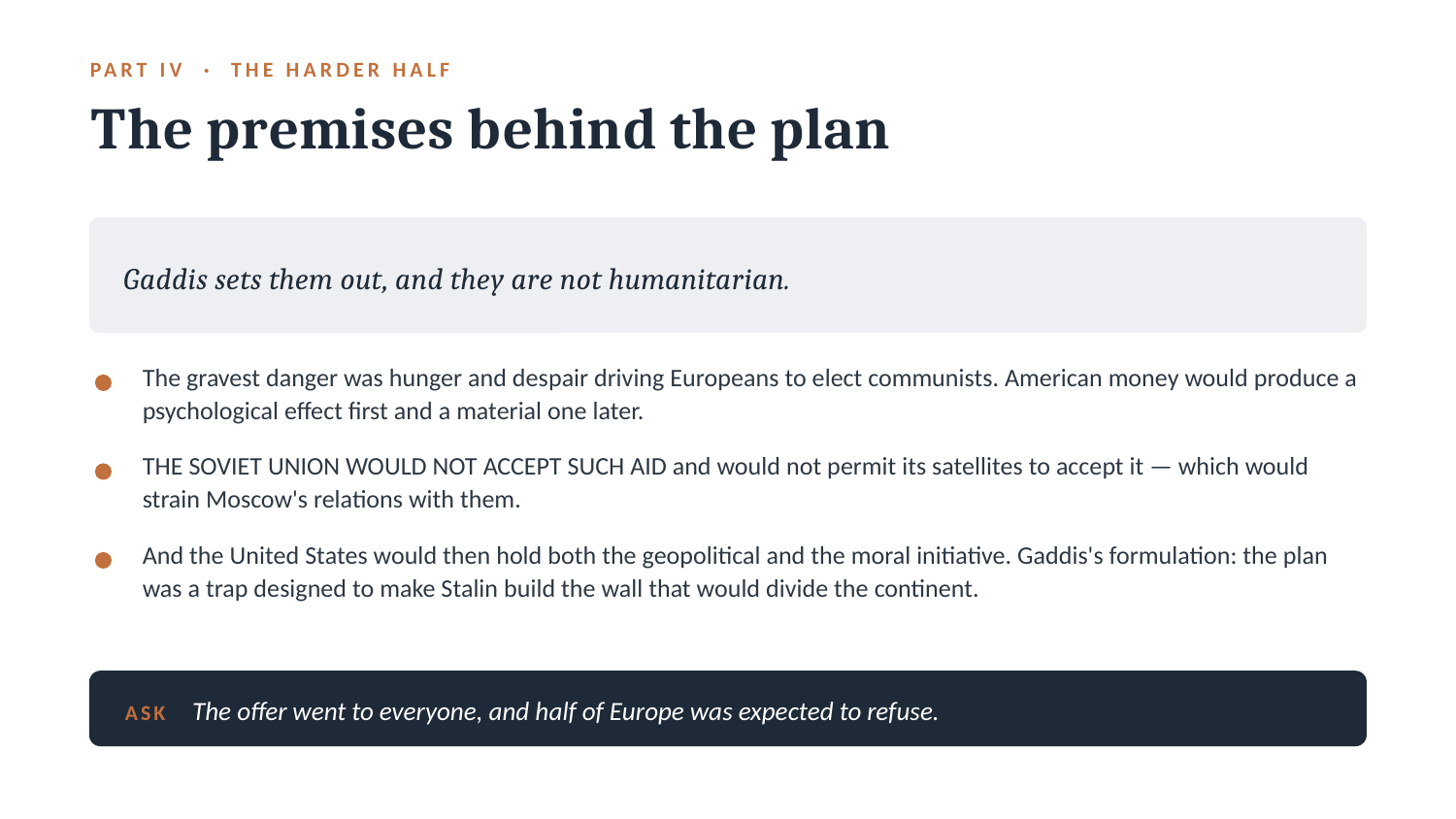

PART IV  ·  THE HARDER HALF
The premises behind the plan

Gaddis sets them out, and they are not humanitarian.
The gravest danger was hunger and despair driving Europeans to elect communists. American money would produce a psychological effect first and a material one later.

THE SOVIET UNION WOULD NOT ACCEPT SUCH AID and would not permit its satellites to accept it — which would strain Moscow's relations with them.

And the United States would then hold both the geopolitical and the moral initiative. Gaddis's formulation: the plan was a trap designed to make Stalin build the wall that would divide the continent.

ASK   The offer went to everyone, and half of Europe was expected to refuse.